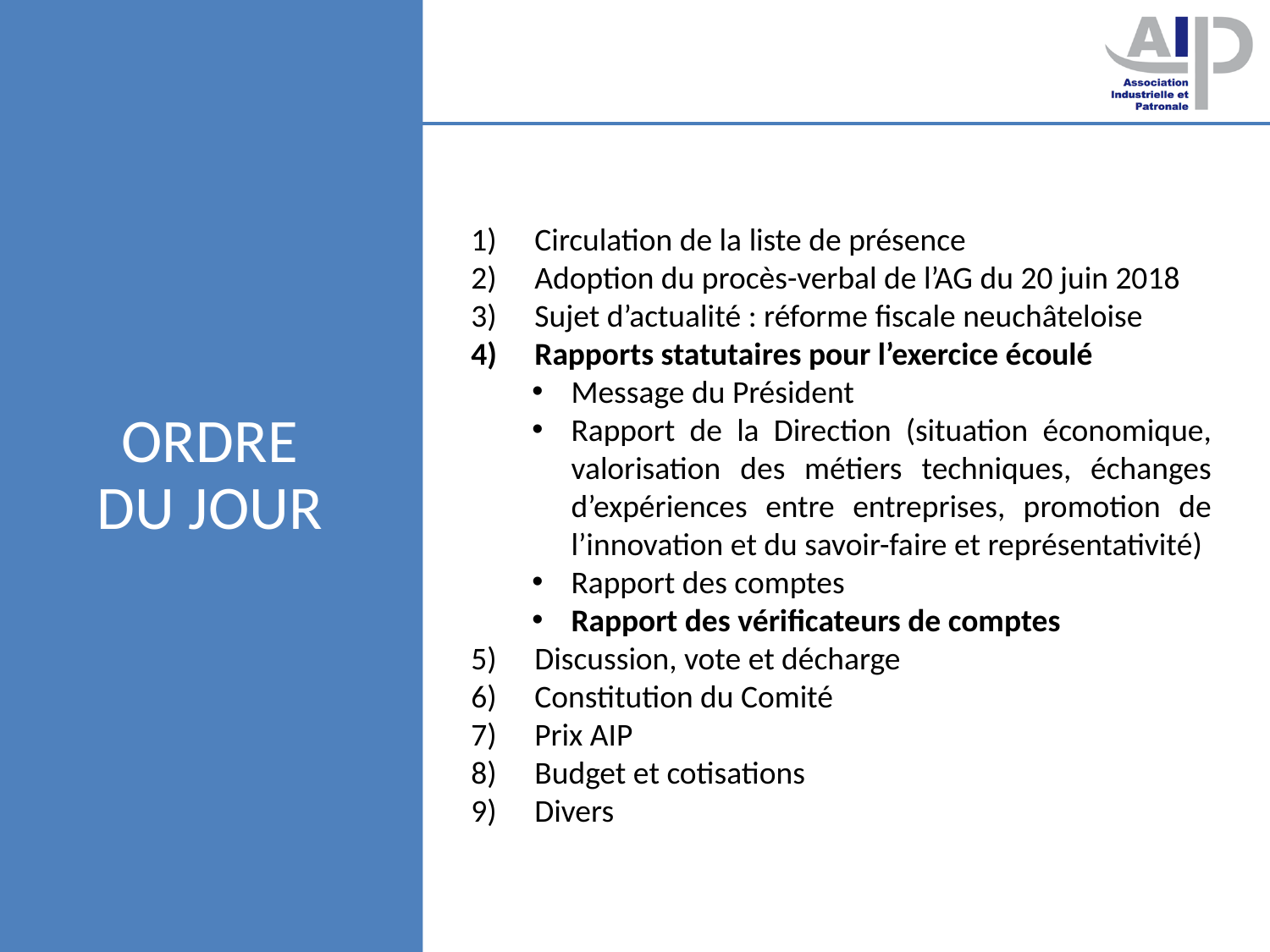

# Ordre du jour
Circulation de la liste de présence
Adoption du procès-verbal de l’AG du 20 juin 2018
Sujet d’actualité : réforme fiscale neuchâteloise
Rapports statutaires pour l’exercice écoulé
Message du Président
Rapport de la Direction (situation économique, valorisation des métiers techniques, échanges d’expériences entre entreprises, promotion de l’innovation et du savoir-faire et représentativité)
Rapport des comptes
Rapport des vérificateurs de comptes
Discussion, vote et décharge
Constitution du Comité
Prix AIP
Budget et cotisations
Divers